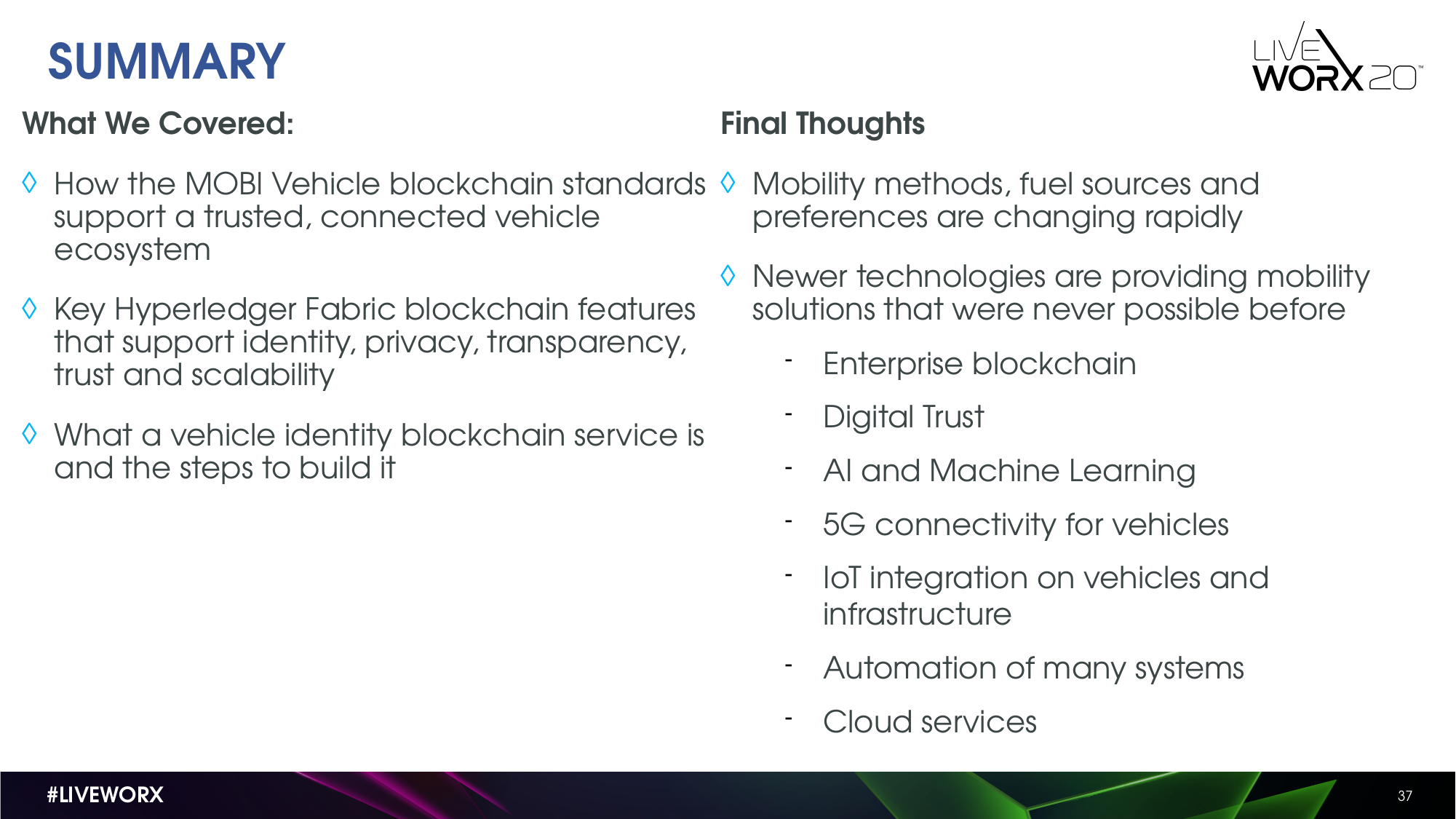

Summary
What We Covered:
How the MOBI Vehicle blockchain standards support a trusted, connected vehicle ecosystem
Key Hyperledger Fabric blockchain features that support identity, privacy, transparency, trust and scalability
What a vehicle identity blockchain service is and the steps to build it
Final Thoughts
Mobility methods, fuel sources and preferences are changing rapidly
Newer technologies are providing mobility solutions that were never possible before
Enterprise blockchain
Digital Trust
AI and Machine Learning
5G connectivity for vehicles
IoT integration on vehicles and infrastructure
Automation of many systems
Cloud services